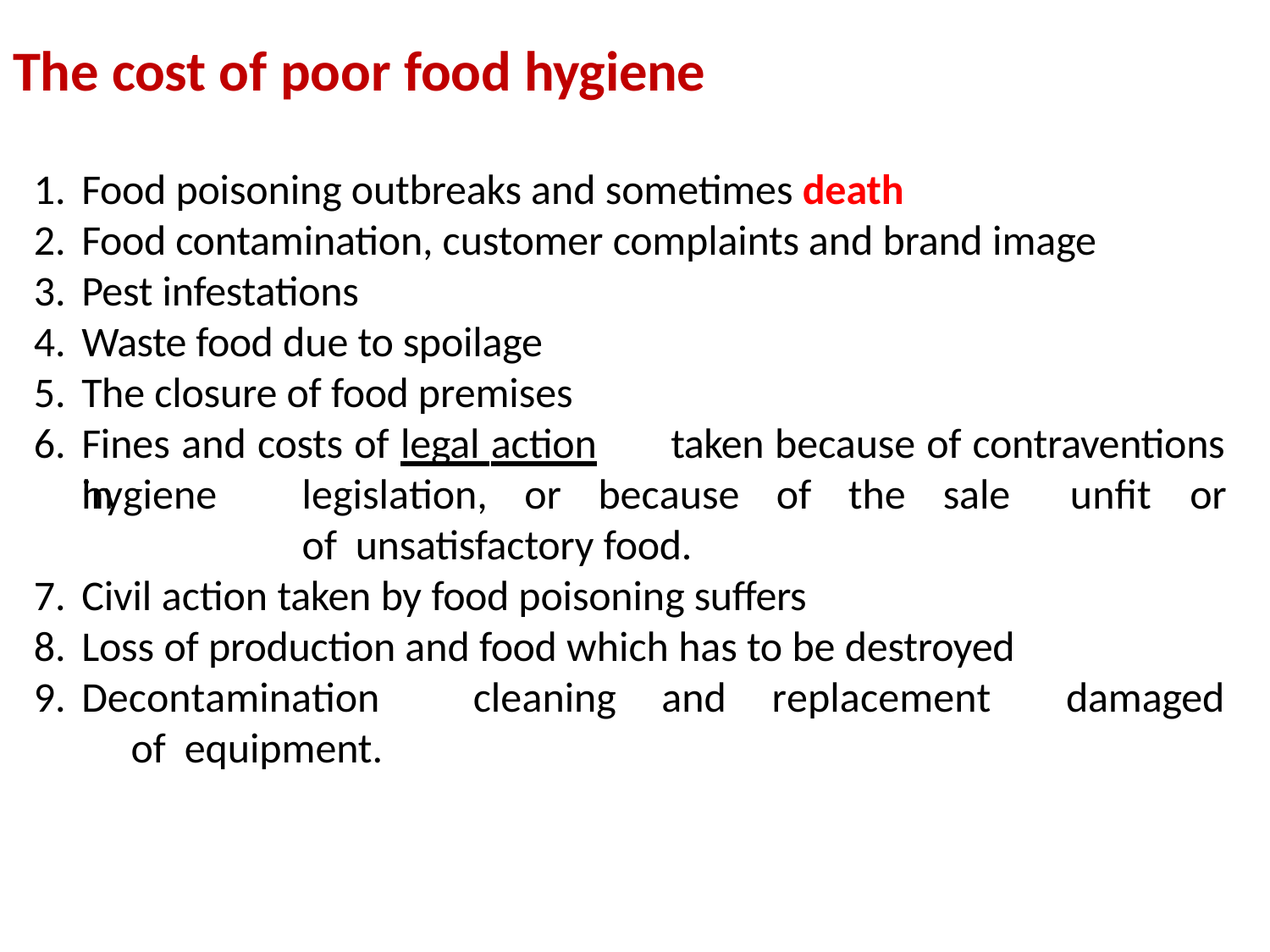

# The cost of poor food hygiene
Food poisoning outbreaks and sometimes death
Food contamination, customer complaints and brand image
Pest infestations
Waste food due to spoilage
The closure of food premises
Fines and costs of legal action	taken because of contraventions in
hygiene	legislation,	or	because	of	the	sale	of  unsatisfactory food.
Civil action taken by food poisoning suffers
Loss of production and food which has to be destroyed
Decontamination	cleaning	and	replacement	of  equipment.
unfit	or
damaged